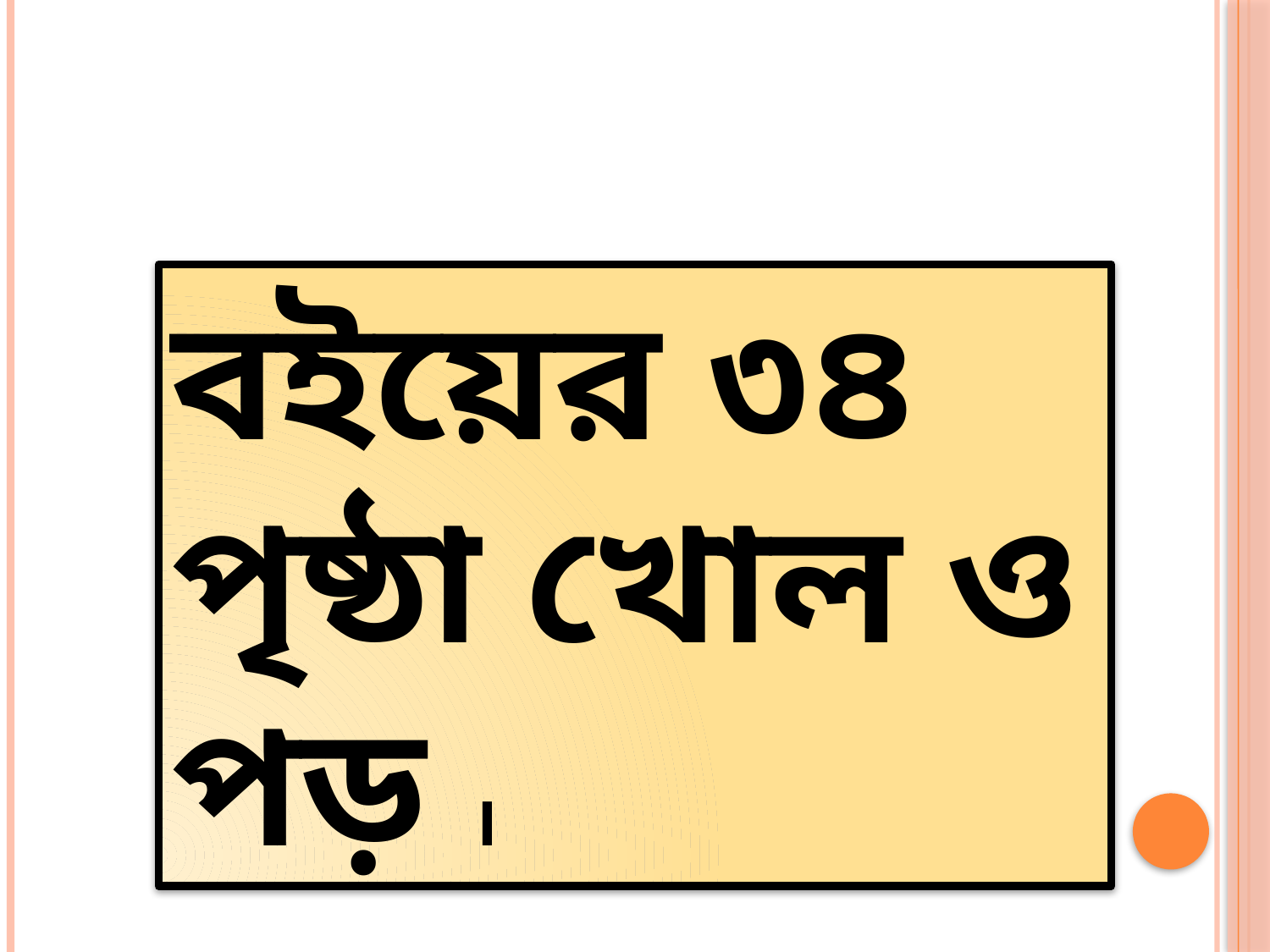

বইয়ের ৩৪ পৃষ্ঠা খোল ও পড় ।